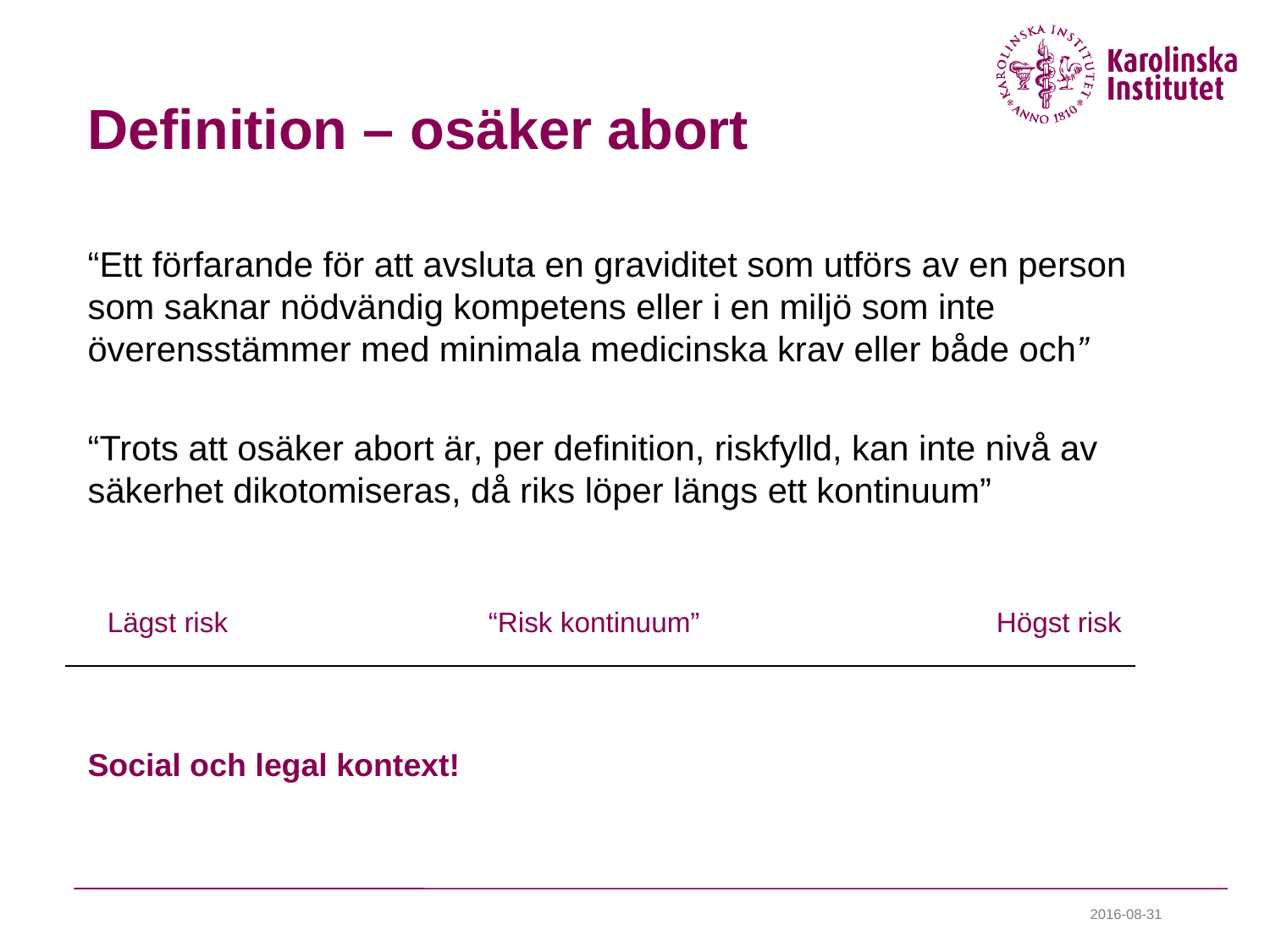

# Definition – osäker abort

“Ett förfarande för att avsluta en graviditet som utförs av en person som saknar nödvändig kompetens eller i en miljö som inte överensstämmer med minimala medicinska krav eller både och”

“Trots att osäker abort är, per definition, riskfylld, kan inte nivå av säkerhet dikotomiseras, då riks löper längs ett kontinuum”

Lägst risk			“Risk kontinuum” 			Högst risk

Social och legal kontext!
2016-08-31